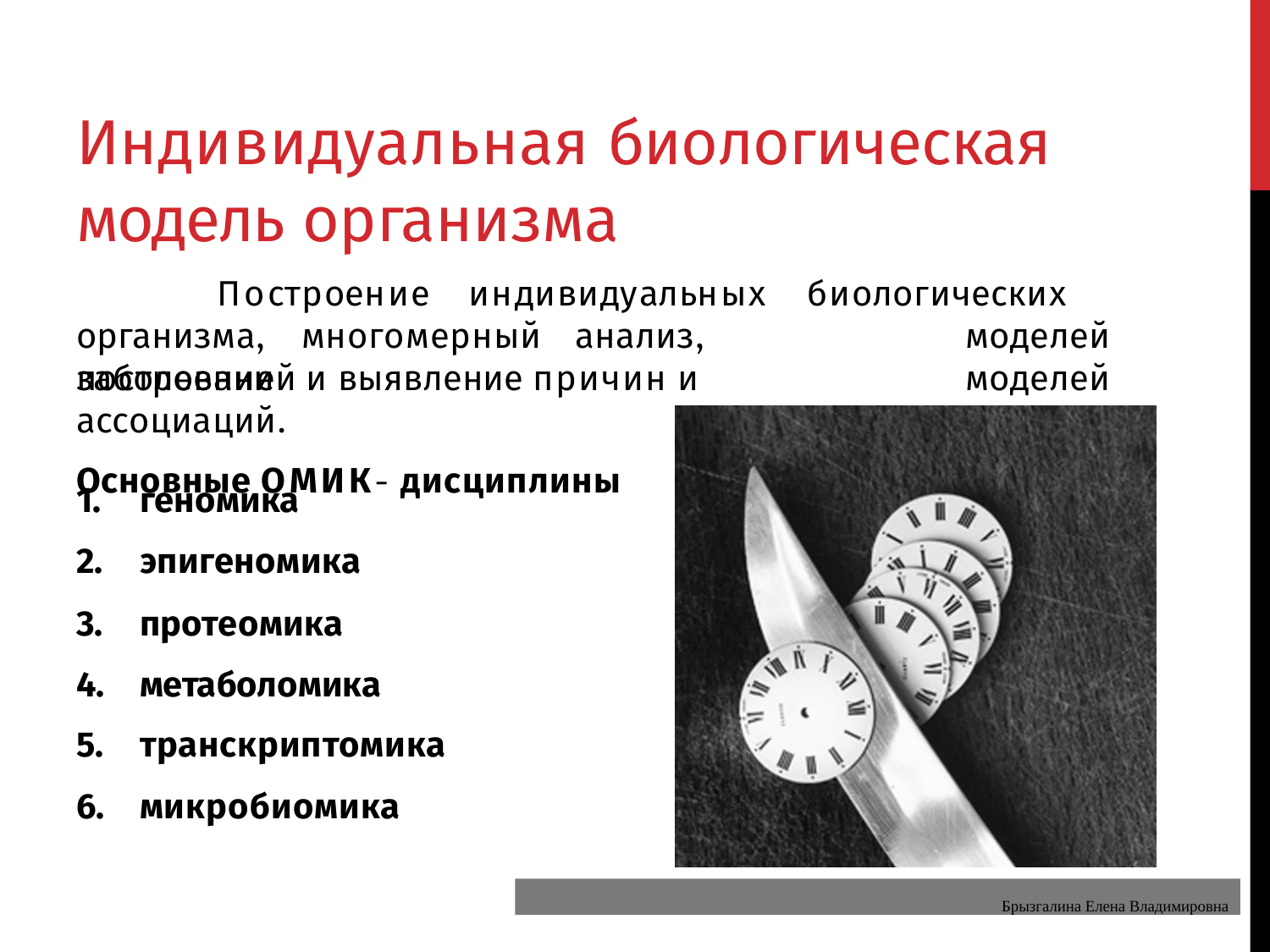

# Индивидуальная биологическая  модель организма
Построение	индивидуальных	биологических	моделей
моделей
организма,	многомерный	анализ,	построение
заболеваний и выявление причин и ассоциаций.
Основные ОМИК- дисциплины

геномика
эпигеномика
протеомика
метаболомика
транскриптомика
микробиомика

Брызгалина Елена Владимировна